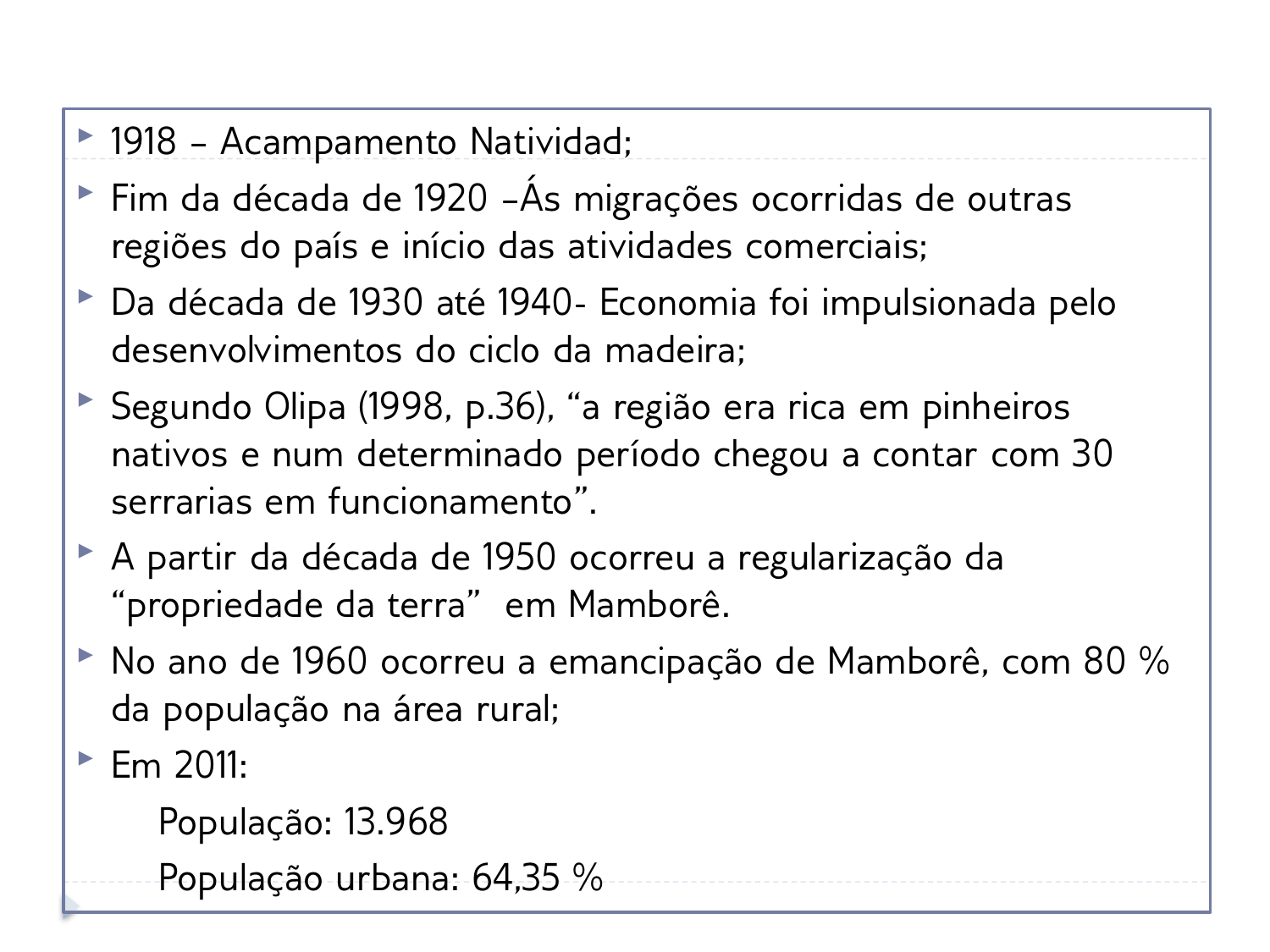

1918 – Acampamento Natividad;
Fim da década de 1920 –Ás migrações ocorridas de outras regiões do país e início das atividades comerciais;
Da década de 1930 até 1940- Economia foi impulsionada pelo desenvolvimentos do ciclo da madeira;
Segundo Olipa (1998, p.36), “a região era rica em pinheiros nativos e num determinado período chegou a contar com 30 serrarias em funcionamento”.
A partir da década de 1950 ocorreu a regularização da “propriedade da terra”  em Mamborê.
No ano de 1960 ocorreu a emancipação de Mamborê, com 80 % da população na área rural;
Em 2011:
       População: 13.968
       População urbana: 64,35 %